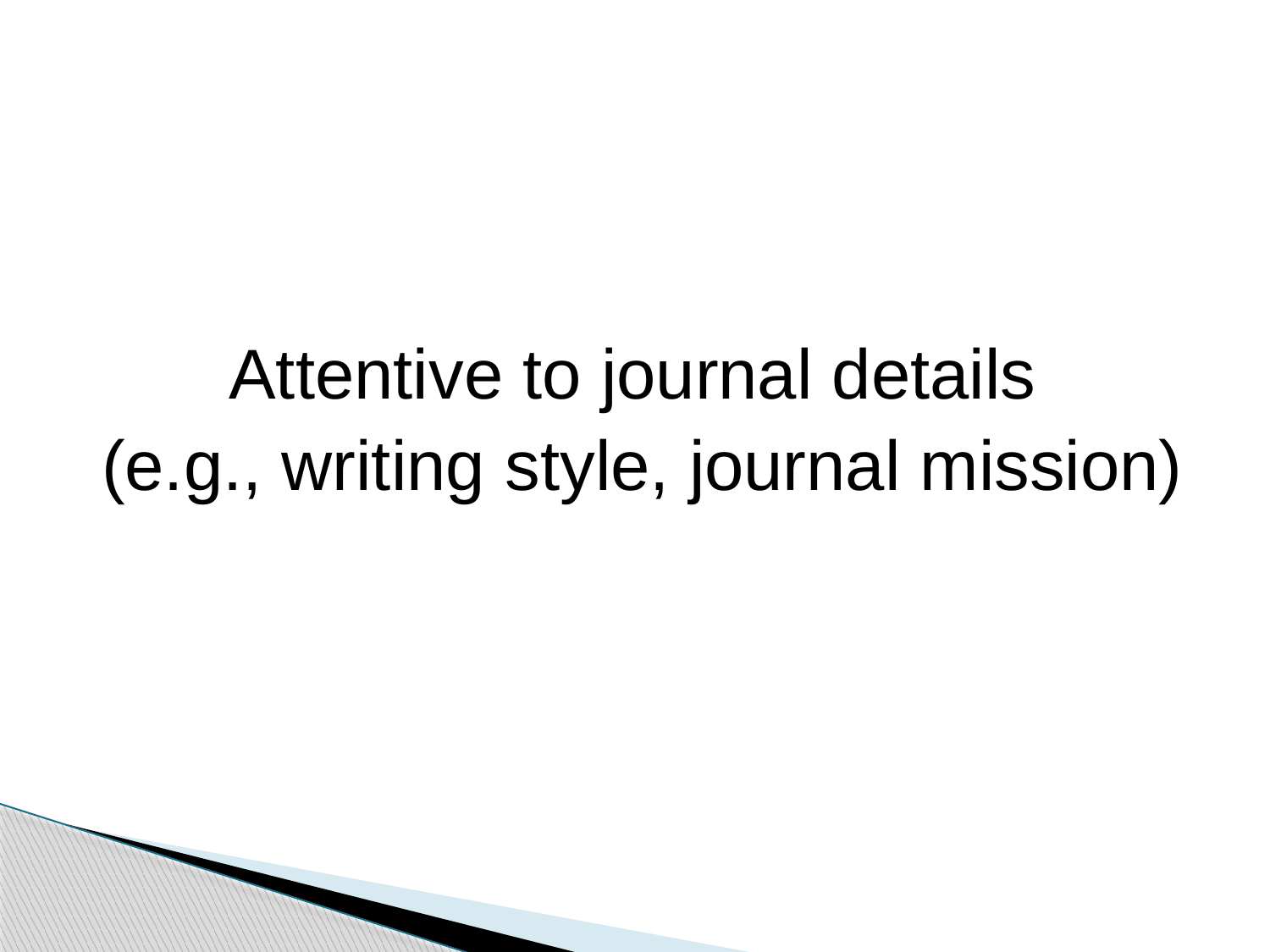

Attentive to journal details
(e.g., writing style, journal mission)